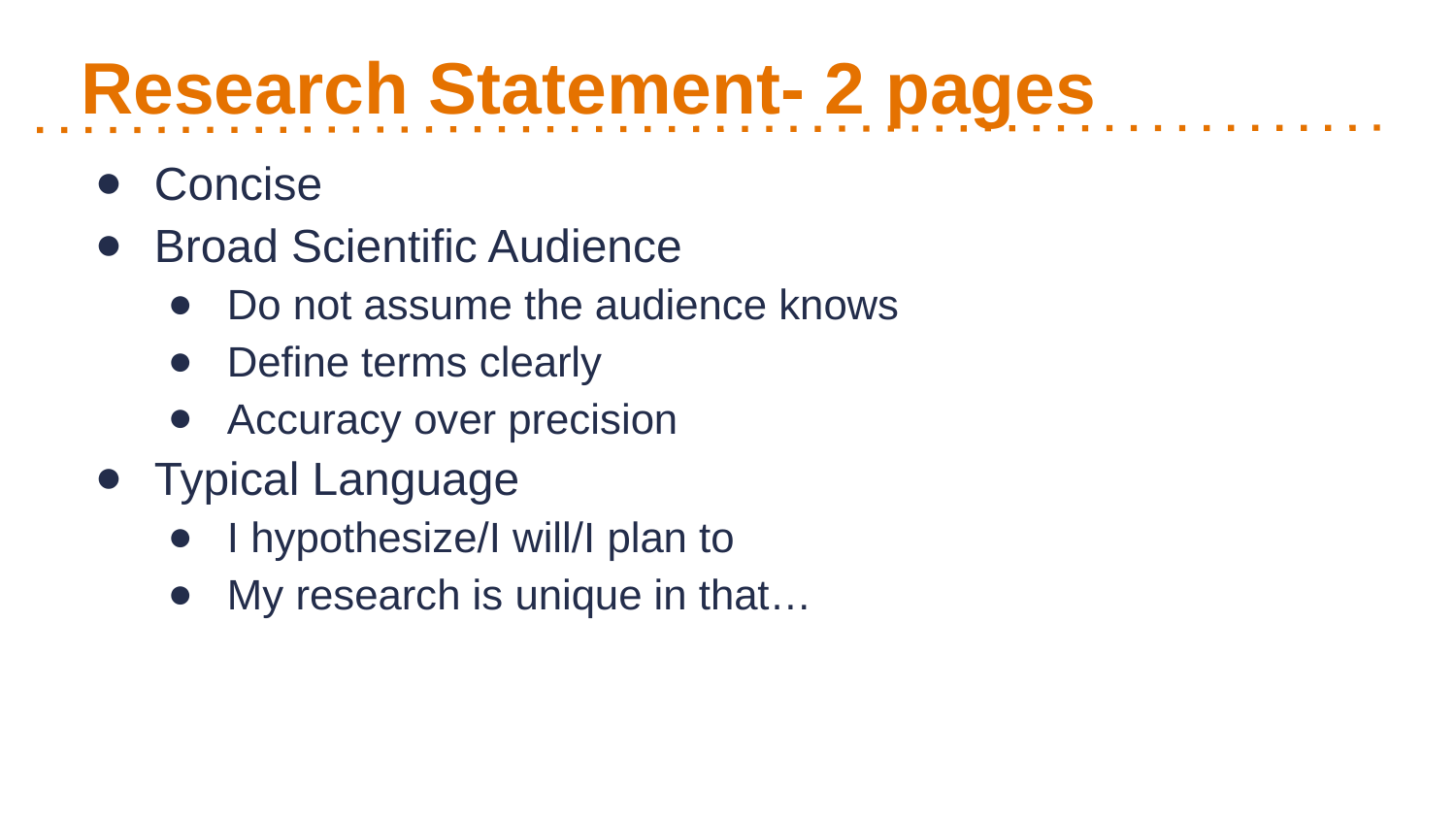

# Research Statement- 2 pages
Concise
Broad Scientific Audience
Do not assume the audience knows
Define terms clearly
Accuracy over precision
Typical Language
I hypothesize/I will/I plan to
My research is unique in that…